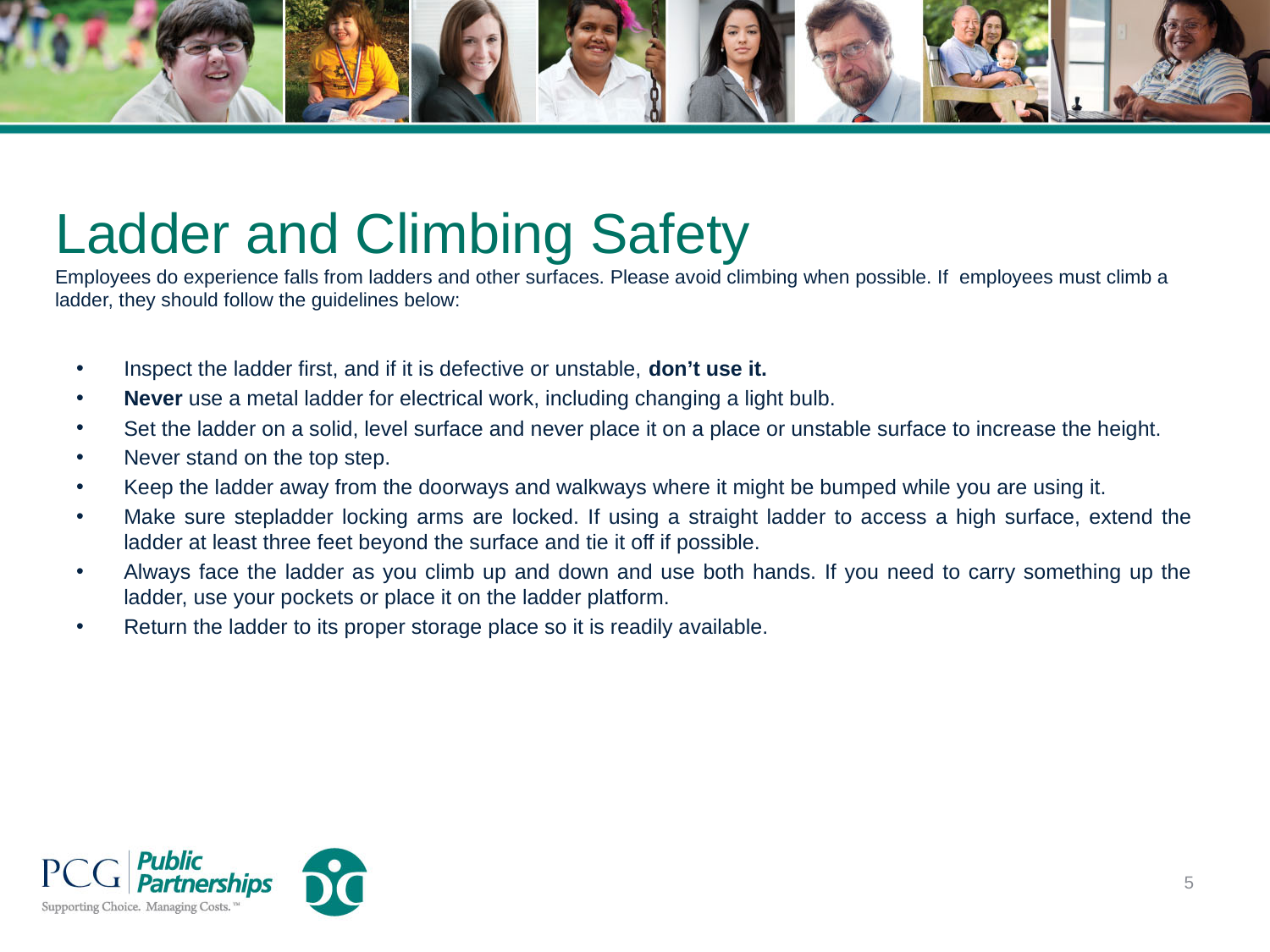

# Ladder and Climbing Safety Employees do experience falls from ladders and other surfaces. Please avoid climbing when possible. If  employees must climb a ladder, they should follow the guidelines below:
Inspect the ladder first, and if it is defective or unstable, don’t use it.
Never use a metal ladder for electrical work, including changing a light bulb.
Set the ladder on a solid, level surface and never place it on a place or unstable surface to increase the height.
Never stand on the top step.
Keep the ladder away from the doorways and walkways where it might be bumped while you are using it.
Make sure stepladder locking arms are locked. If using a straight ladder to access a high surface, extend the ladder at least three feet beyond the surface and tie it off if possible.
Always face the ladder as you climb up and down and use both hands. If you need to carry something up the ladder, use your pockets or place it on the ladder platform.
Return the ladder to its proper storage place so it is readily available.

5